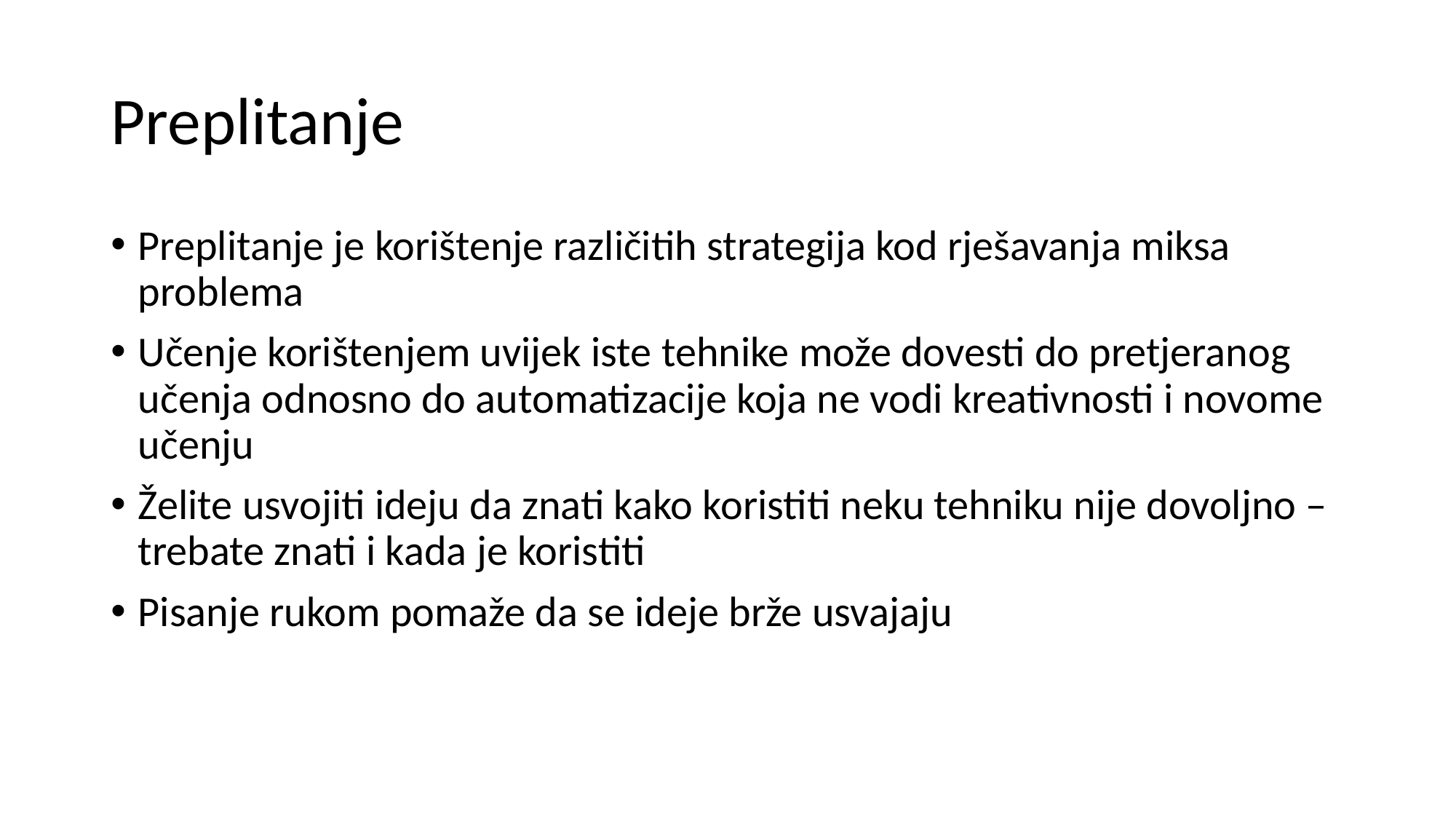

# Preplitanje
Preplitanje je korištenje različitih strategija kod rješavanja miksa problema
Učenje korištenjem uvijek iste tehnike može dovesti do pretjeranog učenja odnosno do automatizacije koja ne vodi kreativnosti i novome učenju
Želite usvojiti ideju da znati kako koristiti neku tehniku nije dovoljno – trebate znati i kada je koristiti
Pisanje rukom pomaže da se ideje brže usvajaju